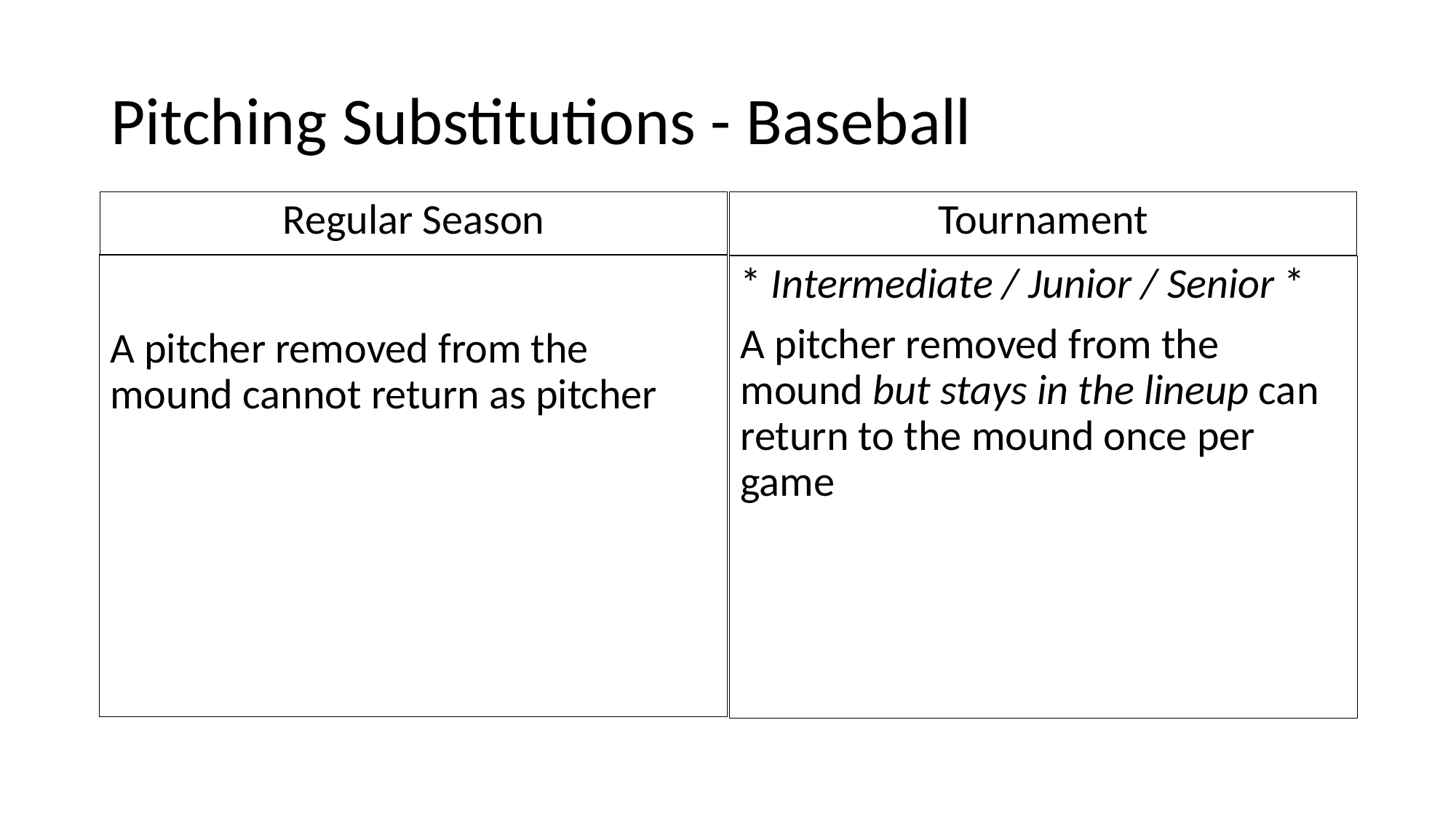

# Pitching Substitutions - Baseball
Regular Season
Tournament

A pitcher removed from the mound cannot return as pitcher
* Intermediate / Junior / Senior *
A pitcher removed from the mound but stays in the lineup can return to the mound once per game